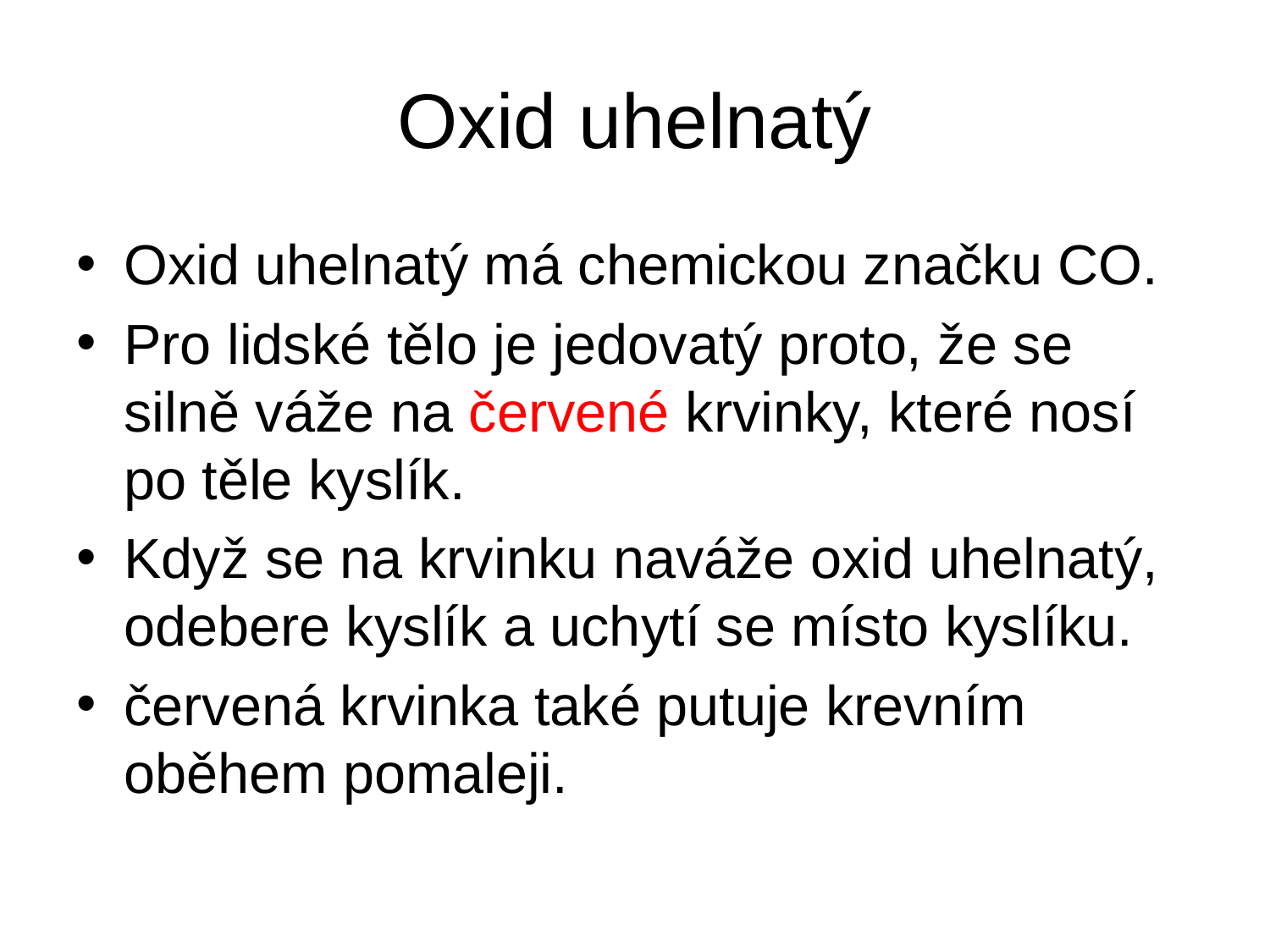

# Oxid uhelnatý
Oxid uhelnatý má chemickou značku CO.
Pro lidské tělo je jedovatý proto, že se silně váže na červené krvinky, které nosí po těle kyslík.
Když se na krvinku naváže oxid uhelnatý, odebere kyslík a uchytí se místo kyslíku.
červená krvinka také putuje krevním oběhem pomaleji.